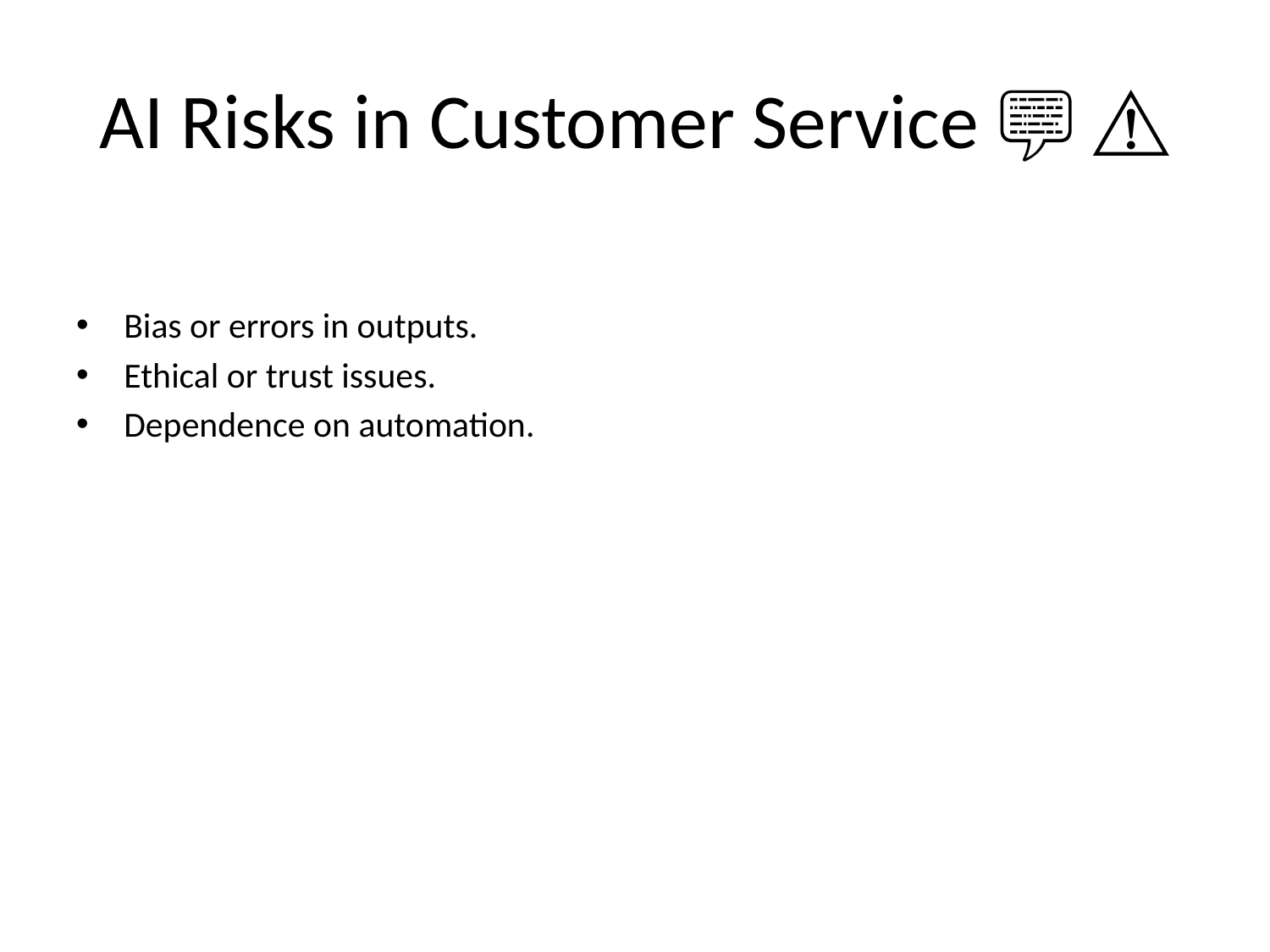

# AI Risks in Customer Service 💬 ⚠️

Bias or errors in outputs.
Ethical or trust issues.
Dependence on automation.